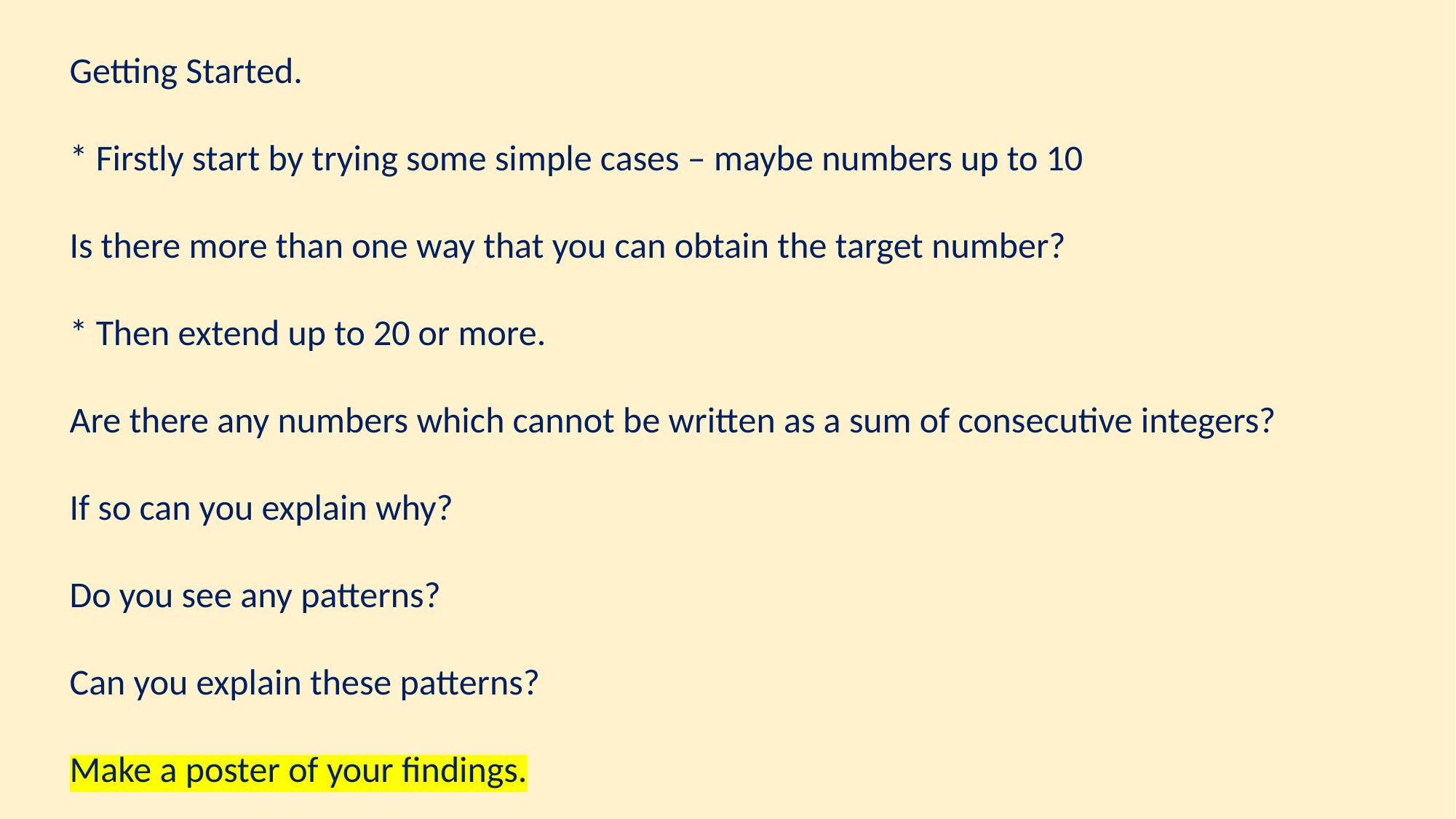

Getting Started.

* Firstly start by trying some simple cases – maybe numbers up to 10

Is there more than one way that you can obtain the target number?

* Then extend up to 20 or more.

Are there any numbers which cannot be written as a sum of consecutive integers?

If so can you explain why?

Do you see any patterns?

Can you explain these patterns?

Make a poster of your findings.